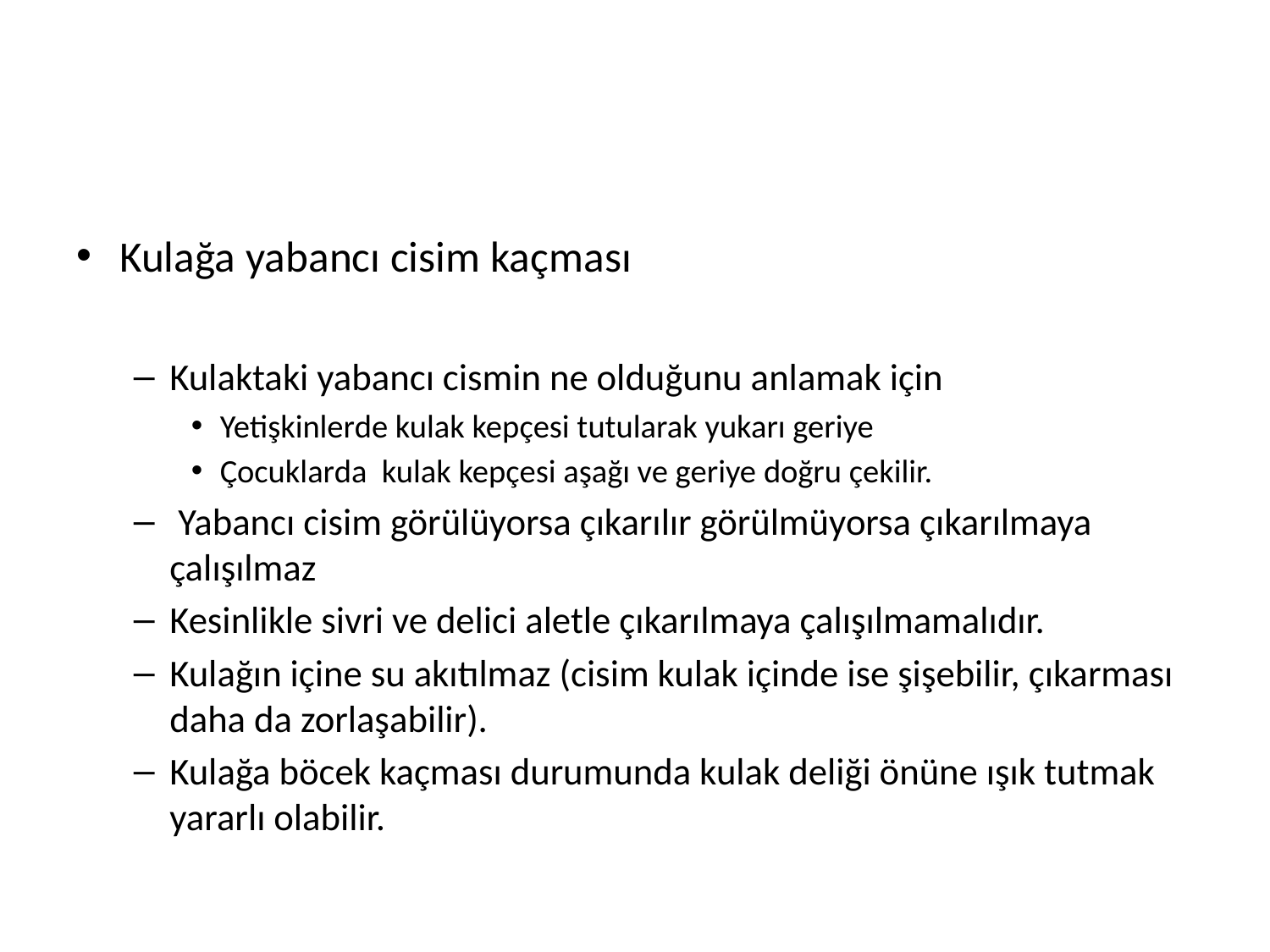

#
Kulağa yabancı cisim kaçması

Kulaktaki yabancı cismin ne olduğunu anlamak için
Yetişkinlerde kulak kepçesi tutularak yukarı geriye
Çocuklarda  kulak kepçesi aşağı ve geriye doğru çekilir.
 Yabancı cisim görülüyorsa çıkarılır görülmüyorsa çıkarılmaya çalışılmaz
Kesinlikle sivri ve delici aletle çıkarılmaya çalışılmamalıdır.
Kulağın içine su akıtılmaz (cisim kulak içinde ise şişebilir, çıkarması daha da zorlaşabilir).
Kulağa böcek kaçması durumunda kulak deliği önüne ışık tutmak yararlı olabilir.